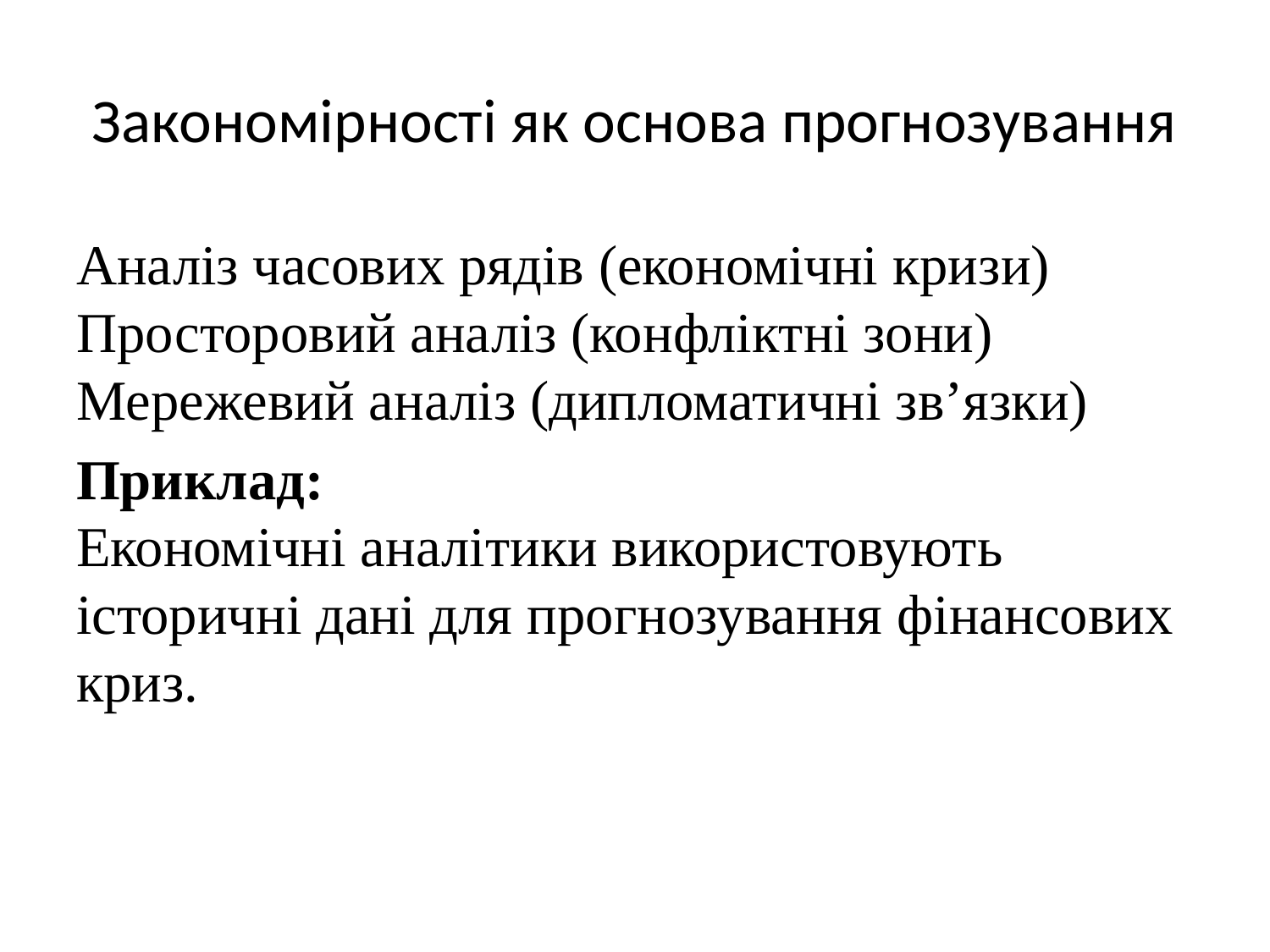

# Закономірності як основа прогнозування
Аналіз часових рядів (економічні кризи)
Просторовий аналіз (конфліктні зони)
Мережевий аналіз (дипломатичні зв’язки)
Приклад:
Економічні аналітики використовують історичні дані для прогнозування фінансових криз.